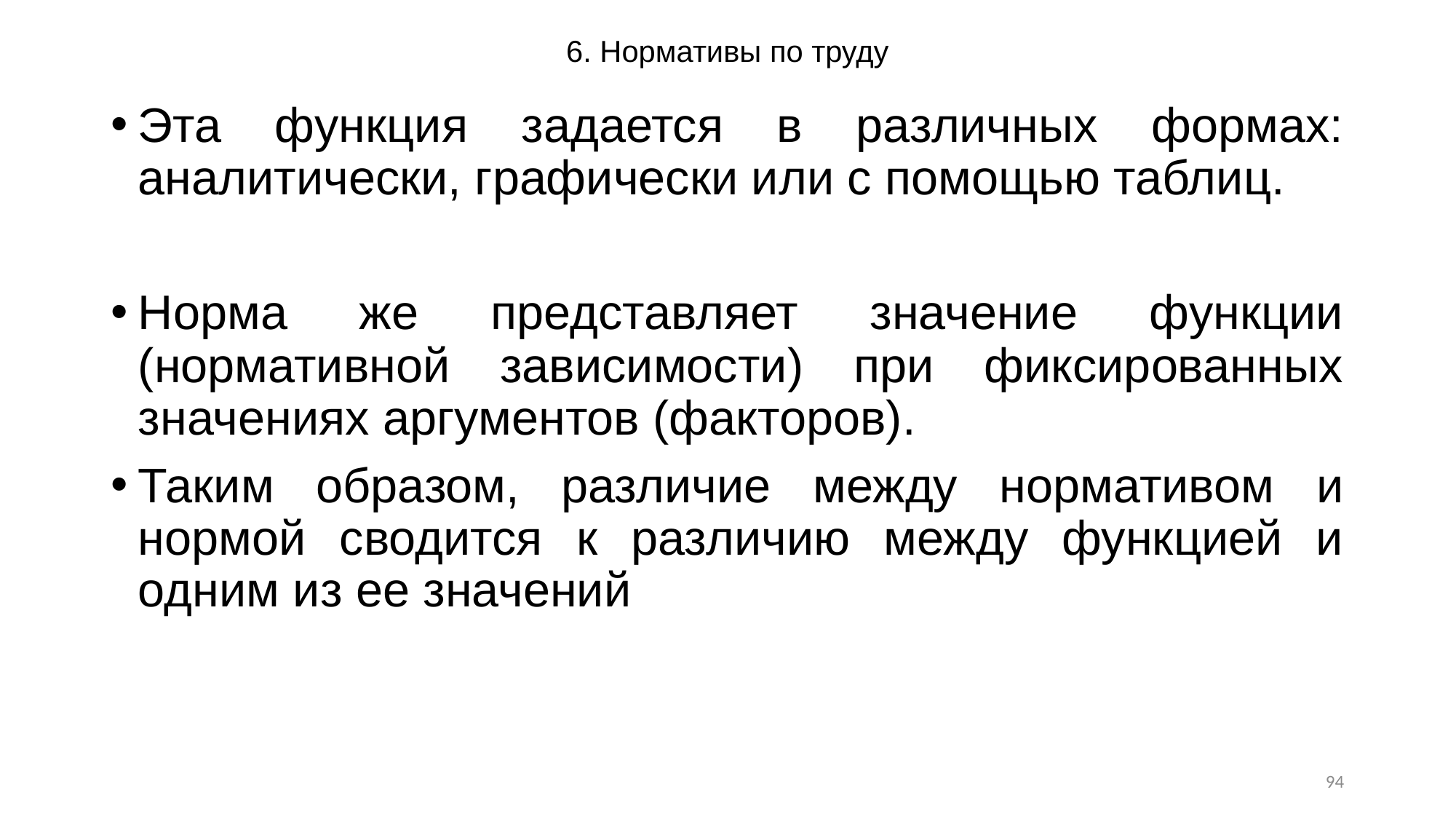

# 6. Нормативы по труду
Эта функция задается в различных формах: аналитически, графически или с помощью таблиц.

Норма же представляет значение функции (нормативной зависимости) при фиксированных значениях аргументов (факторов).
Таким образом, различие между нормативом и нормой сводится к различию между функцией и одним из ее значений

94